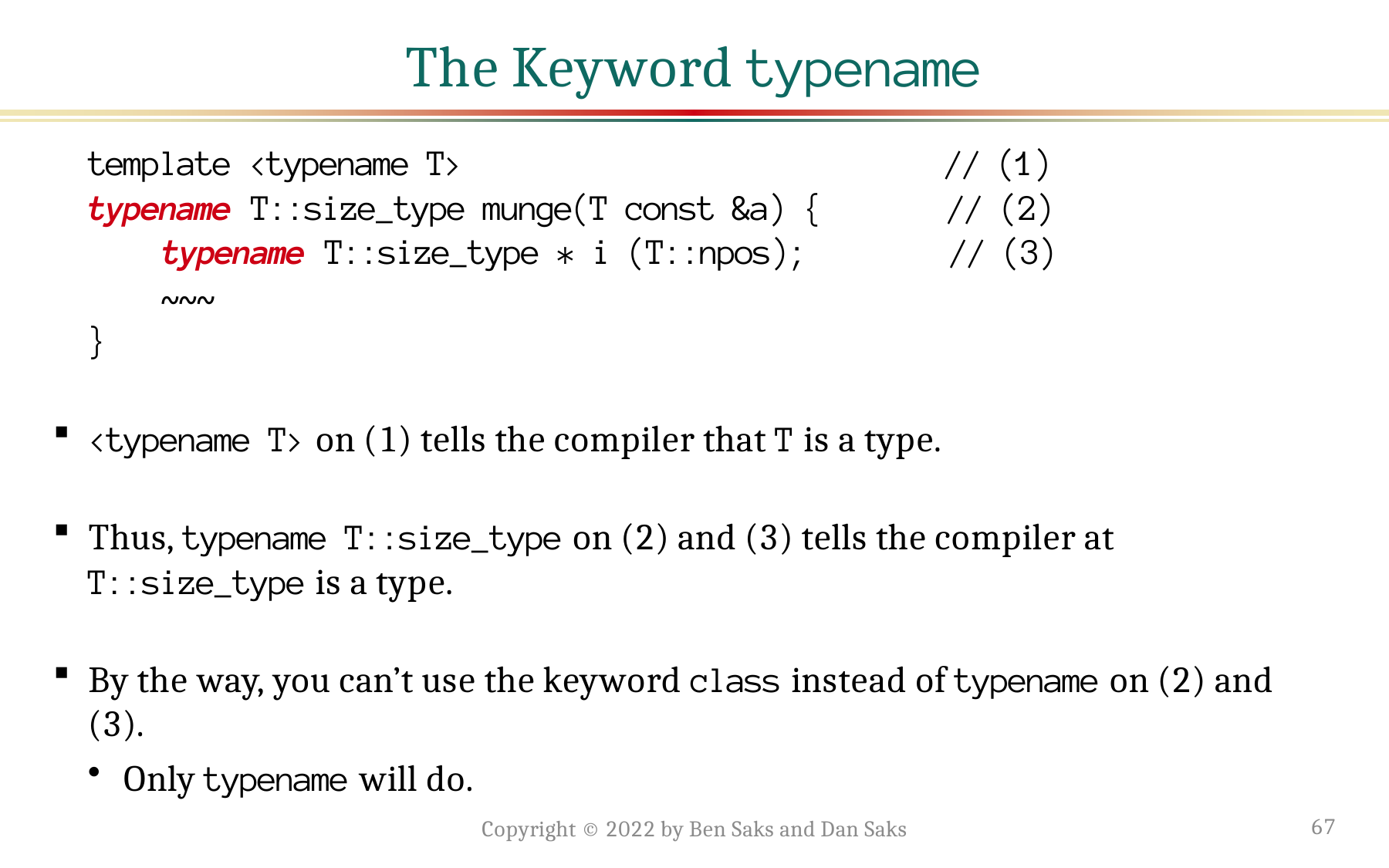

# The Keyword typename
template <typename T>                           // (1)
typename T::size_type munge(T const &a) {       // (2)
    typename T::size_type * i (T::npos);        // (3)
    ~~~
}

<typename T> on (1) tells the compiler that T is a type.

Thus, typename T::size_type on (2) and (3) tells the compiler at T::size_type is a type.

By the way, you can’t use the keyword class instead of typename on (2) and (3).
Only typename will do.
Copyright © 2022 by Ben Saks and Dan Saks
67